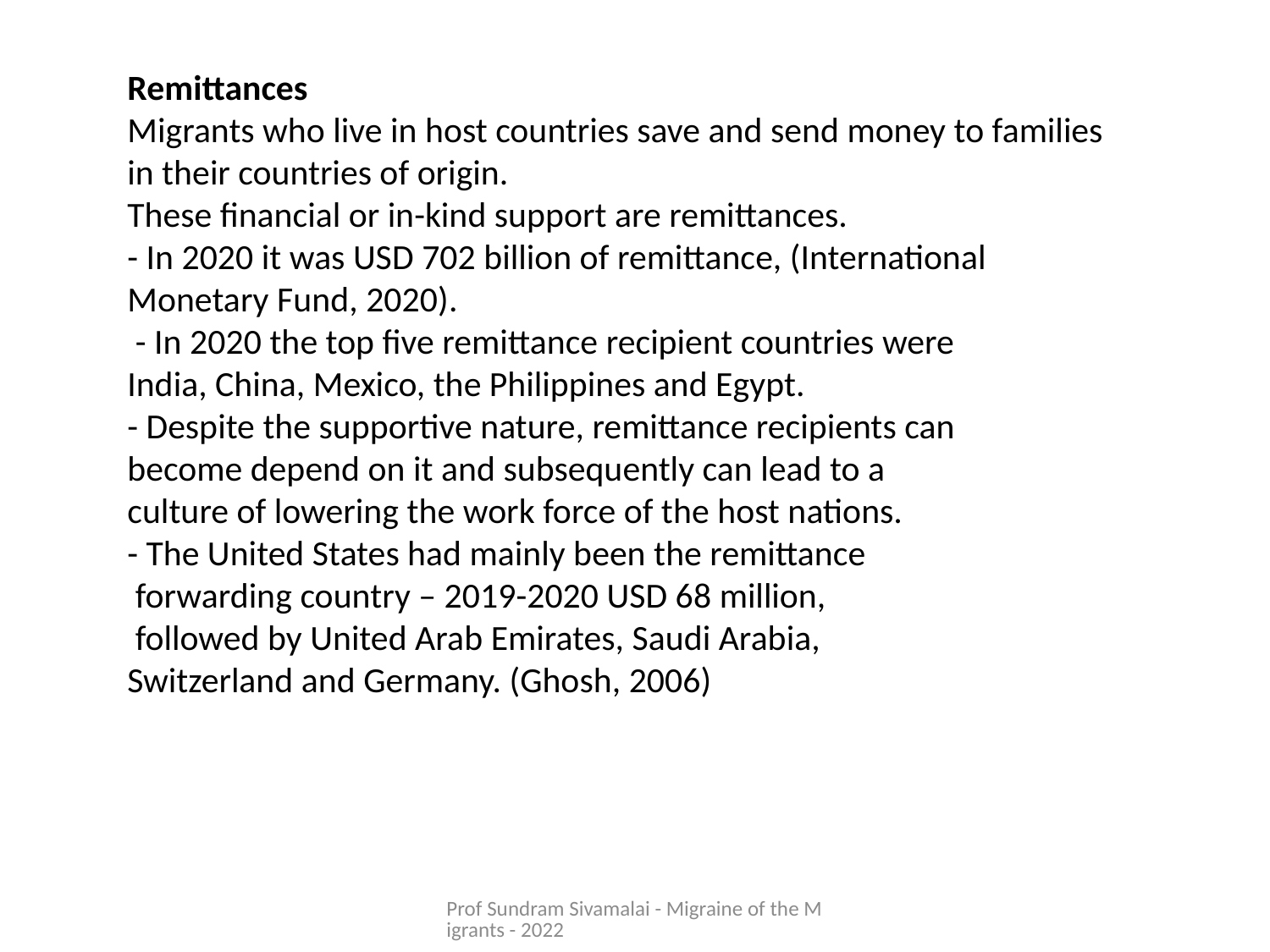

Remittances
Migrants who live in host countries save and send money to families
in their countries of origin.
These financial or in-kind support are remittances.
- In 2020 it was USD 702 billion of remittance, (International
Monetary Fund, 2020).
 - In 2020 the top five remittance recipient countries were
India, China, Mexico, the Philippines and Egypt.
- Despite the supportive nature, remittance recipients can
become depend on it and subsequently can lead to a
culture of lowering the work force of the host nations.
- The United States had mainly been the remittance
 forwarding country – 2019-2020 USD 68 million,
 followed by United Arab Emirates, Saudi Arabia,
Switzerland and Germany. (Ghosh, 2006)
Prof Sundram Sivamalai - Migraine of the Migrants - 2022